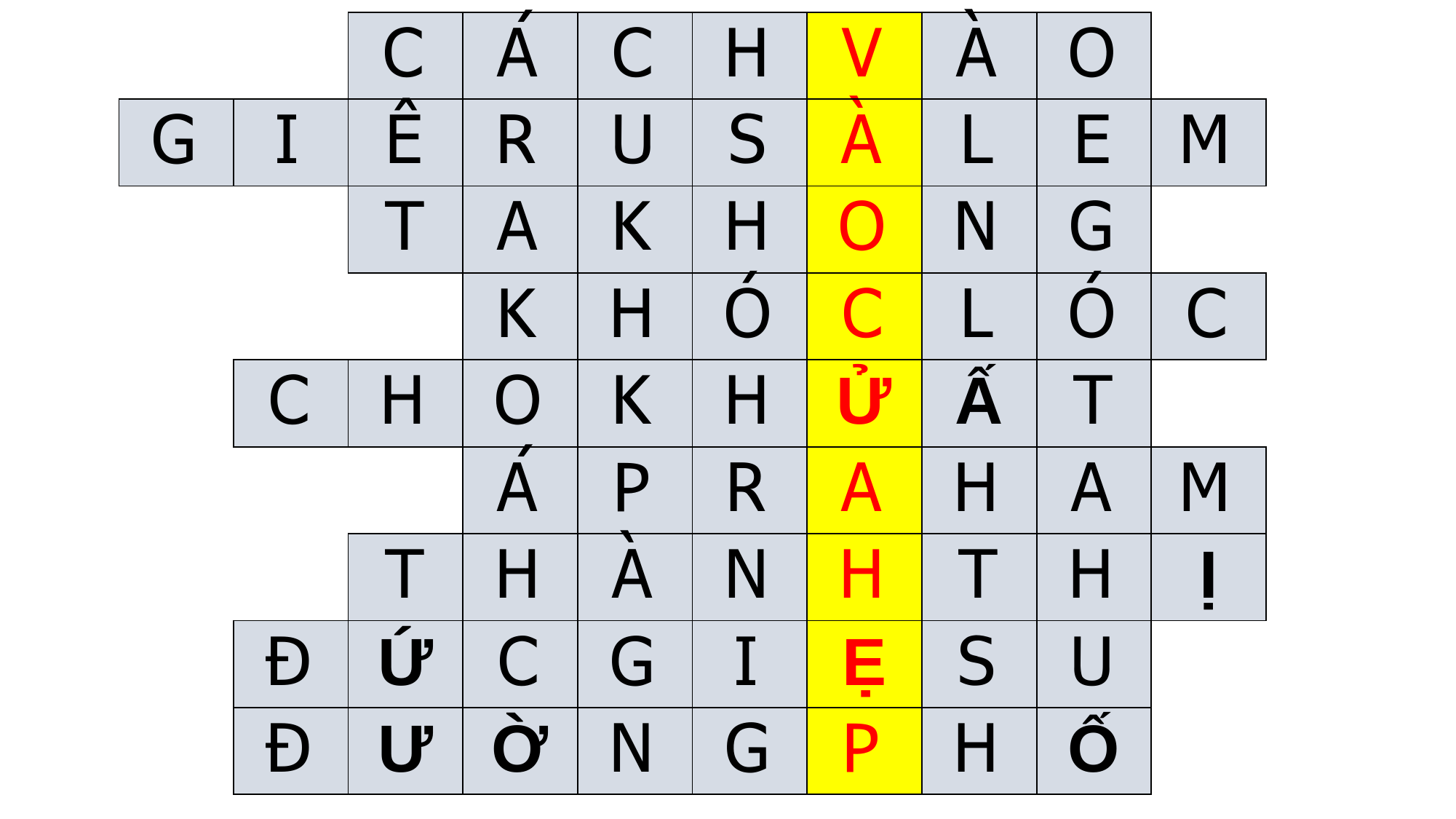

|  |  | C | Á | C | H | V | À | O |  |  |
| --- | --- | --- | --- | --- | --- | --- | --- | --- | --- | --- |
| G | I | Ê | R | U | S | À | L | E | M |  |
|  |  | T | A | K | H | O | N | G |  |  |
|  |  |  | K | H | Ó | C | L | Ó | C |  |
|  | C | H | O | K | H | Ử | Ấ | T |  |  |
|  |  |  | Á | P | R | A | H | A | M |  |
|  |  | T | H | À | N | H | T | H | Ị |  |
|  | Đ | Ứ | C | G | I | Ẹ | S | U |  |  |
|  | Đ | Ư | Ờ | N | G | P | H | Ố |  |  |